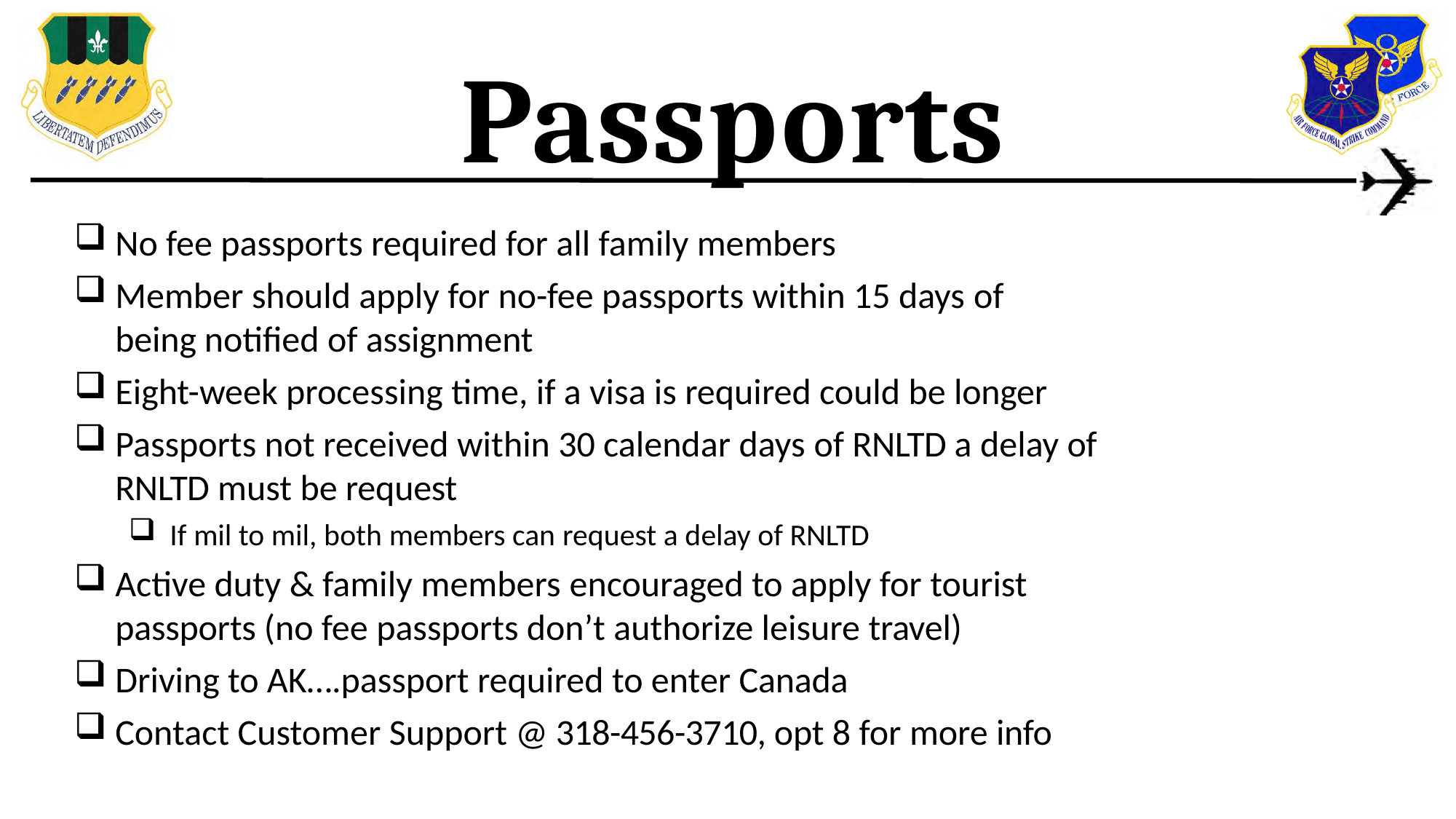

Passports
No fee passports required for all family members
Member should apply for no-fee passports within 15 days of being notified of assignment
Eight-week processing time, if a visa is required could be longer
Passports not received within 30 calendar days of RNLTD a delay of RNLTD must be request
If mil to mil, both members can request a delay of RNLTD
Active duty & family members encouraged to apply for tourist passports (no fee passports don’t authorize leisure travel)
Driving to AK….passport required to enter Canada
Contact Customer Support @ 318-456-3710, opt 8 for more info